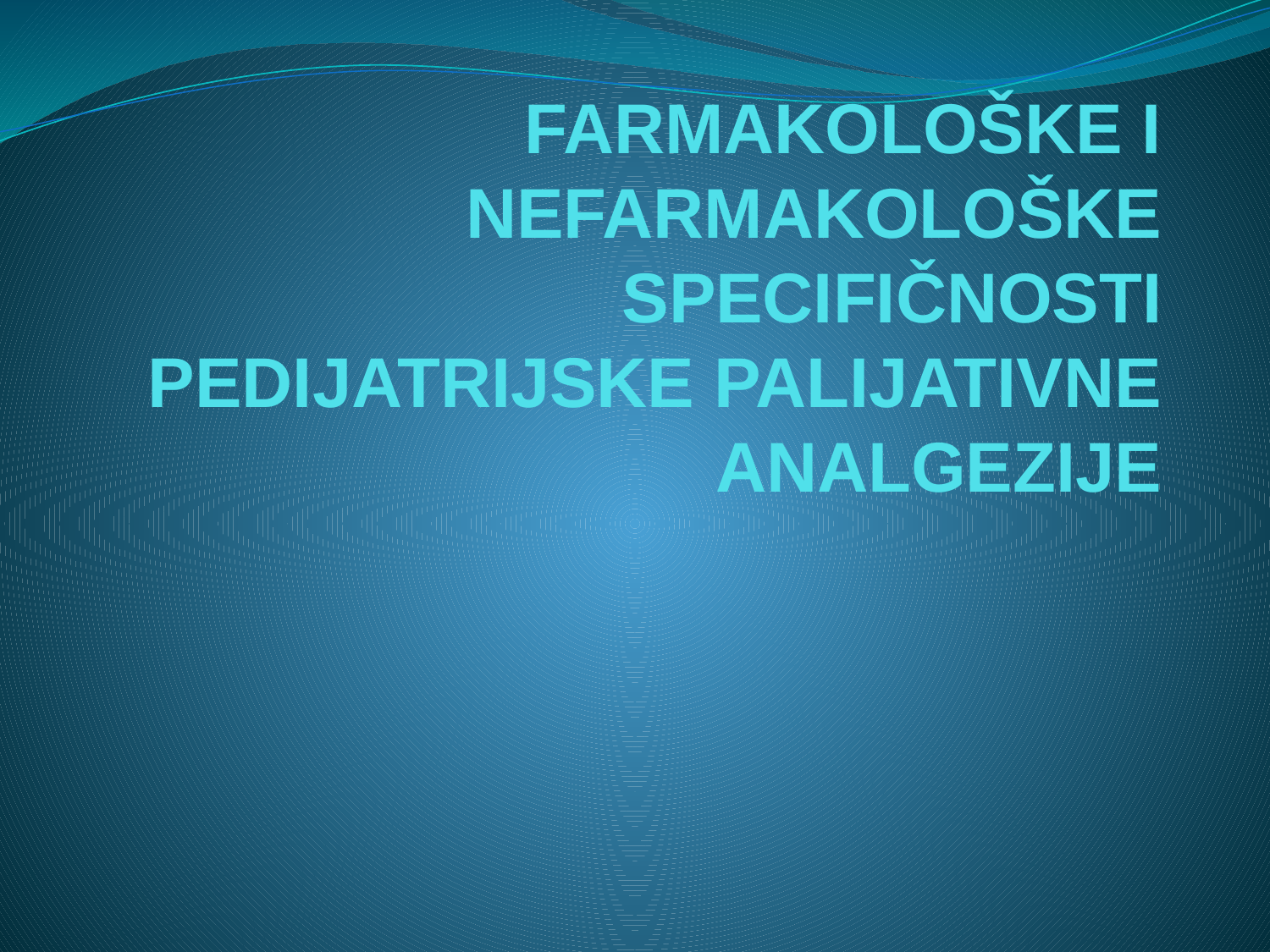

# FARMAKOLOŠKE I NEFARMAKOLOŠKE SPECIFIČNOSTI PEDIJATRIJSKE PALIJATIVNE ANALGEZIJE